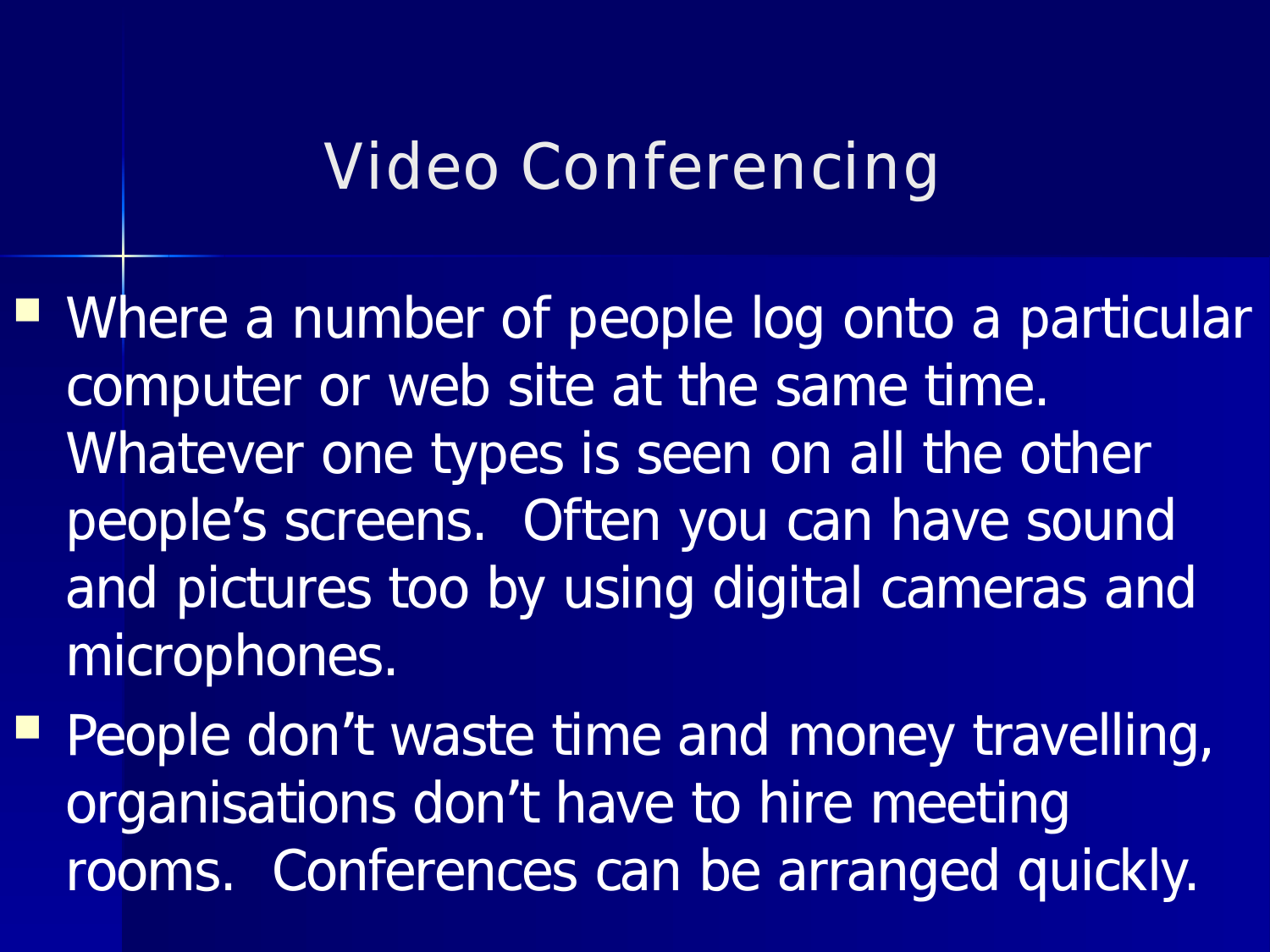

# Video Conferencing
Where a number of people log onto a particular computer or web site at the same time.  Whatever one types is seen on all the other people’s screens.  Often you can have sound and pictures too by using digital cameras and microphones.
People don’t waste time and money travelling, organisations don’t have to hire meeting rooms.  Conferences can be arranged quickly.